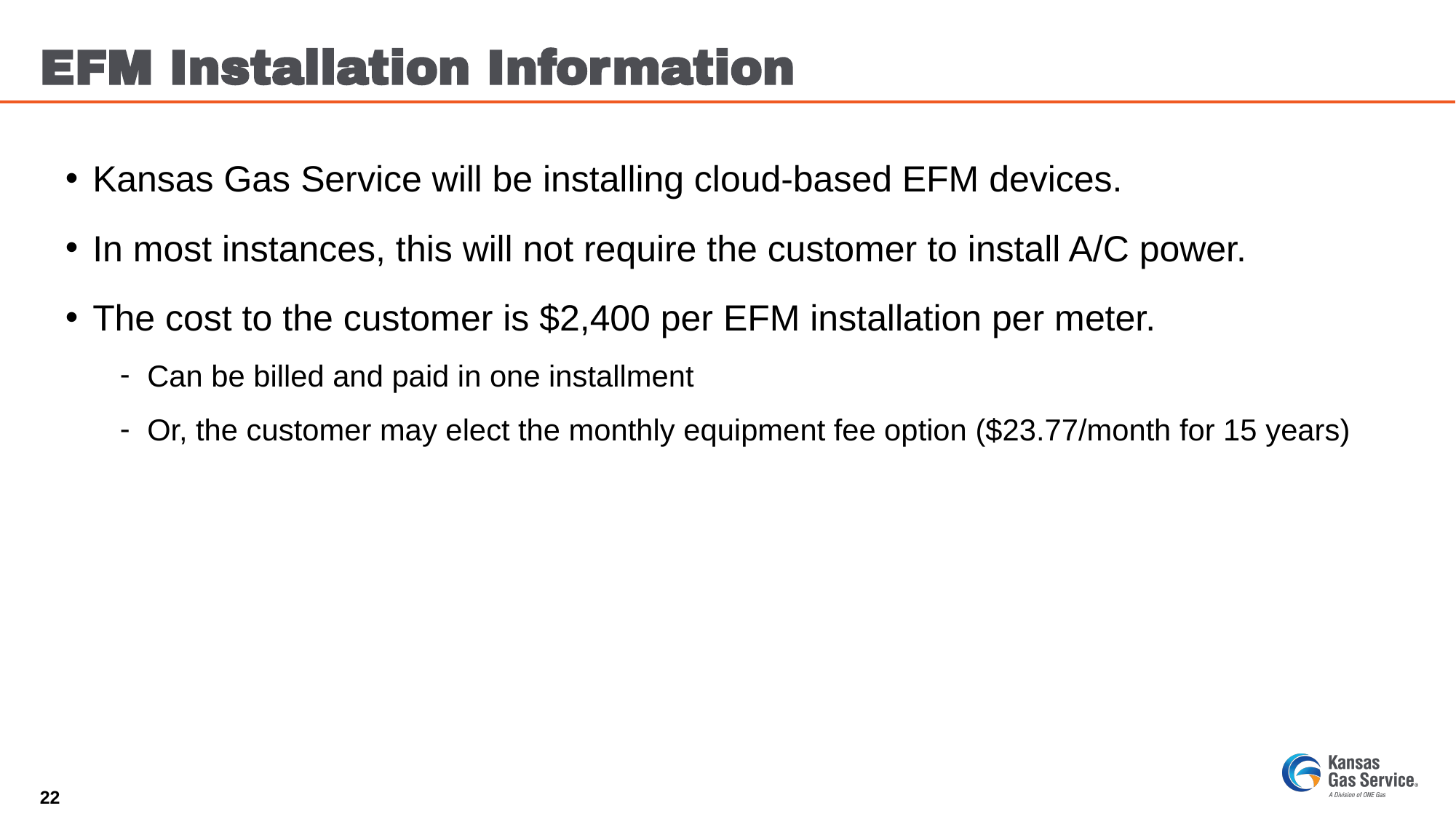

# EFM Installation Information
Kansas Gas Service will be installing cloud-based EFM devices.
In most instances, this will not require the customer to install A/C power.
The cost to the customer is $2,400 per EFM installation per meter.
Can be billed and paid in one installment
Or, the customer may elect the monthly equipment fee option ($23.77/month for 15 years)

22